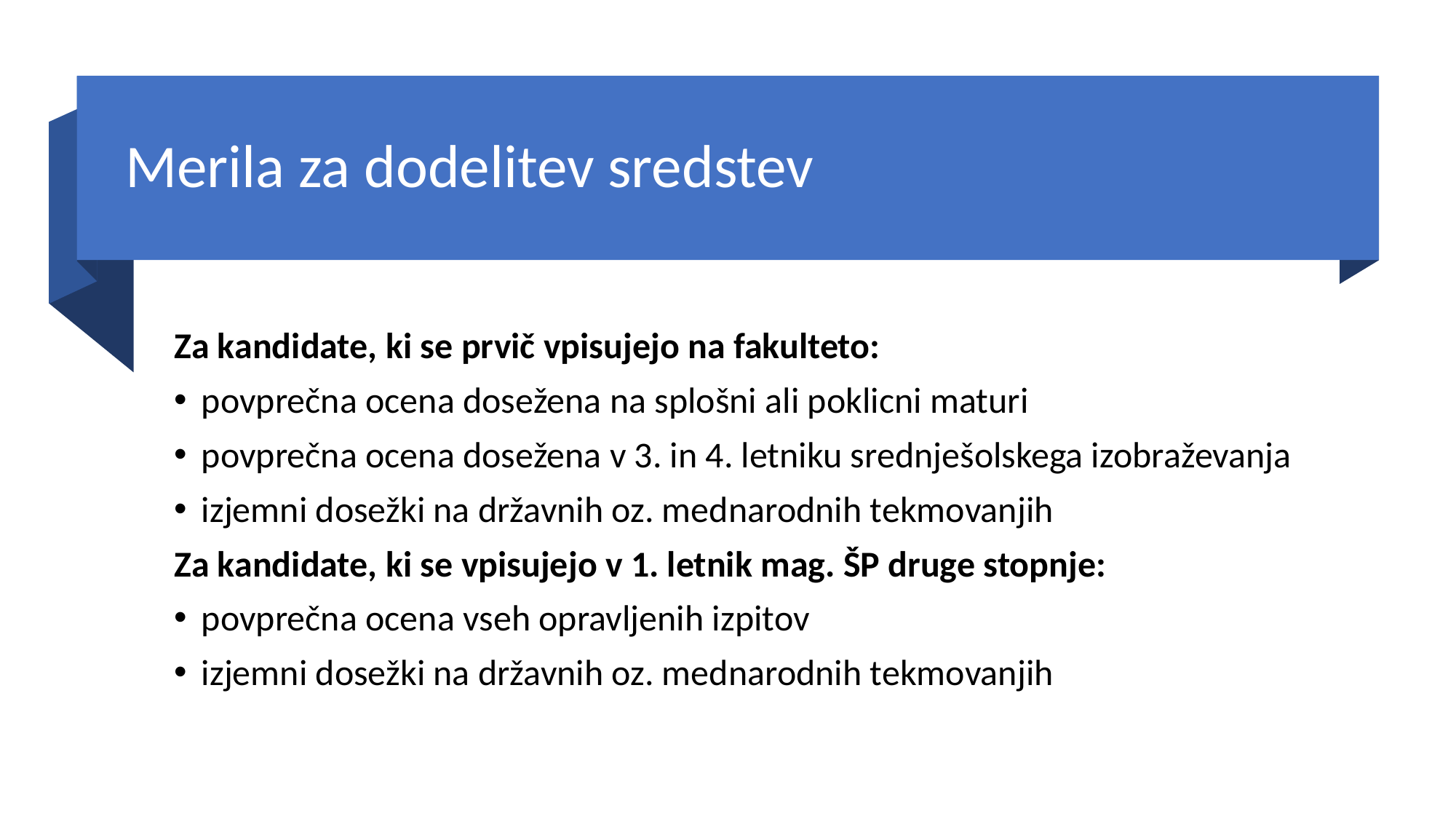

# Merila za dodelitev sredstev

Za kandidate, ki se prvič vpisujejo na fakulteto:
povprečna ocena dosežena na splošni ali poklicni maturi
povprečna ocena dosežena v 3. in 4. letniku srednješolskega izobraževanja
izjemni dosežki na državnih oz. mednarodnih tekmovanjih
Za kandidate, ki se vpisujejo v 1. letnik mag. ŠP druge stopnje:
povprečna ocena vseh opravljenih izpitov
izjemni dosežki na državnih oz. mednarodnih tekmovanjih